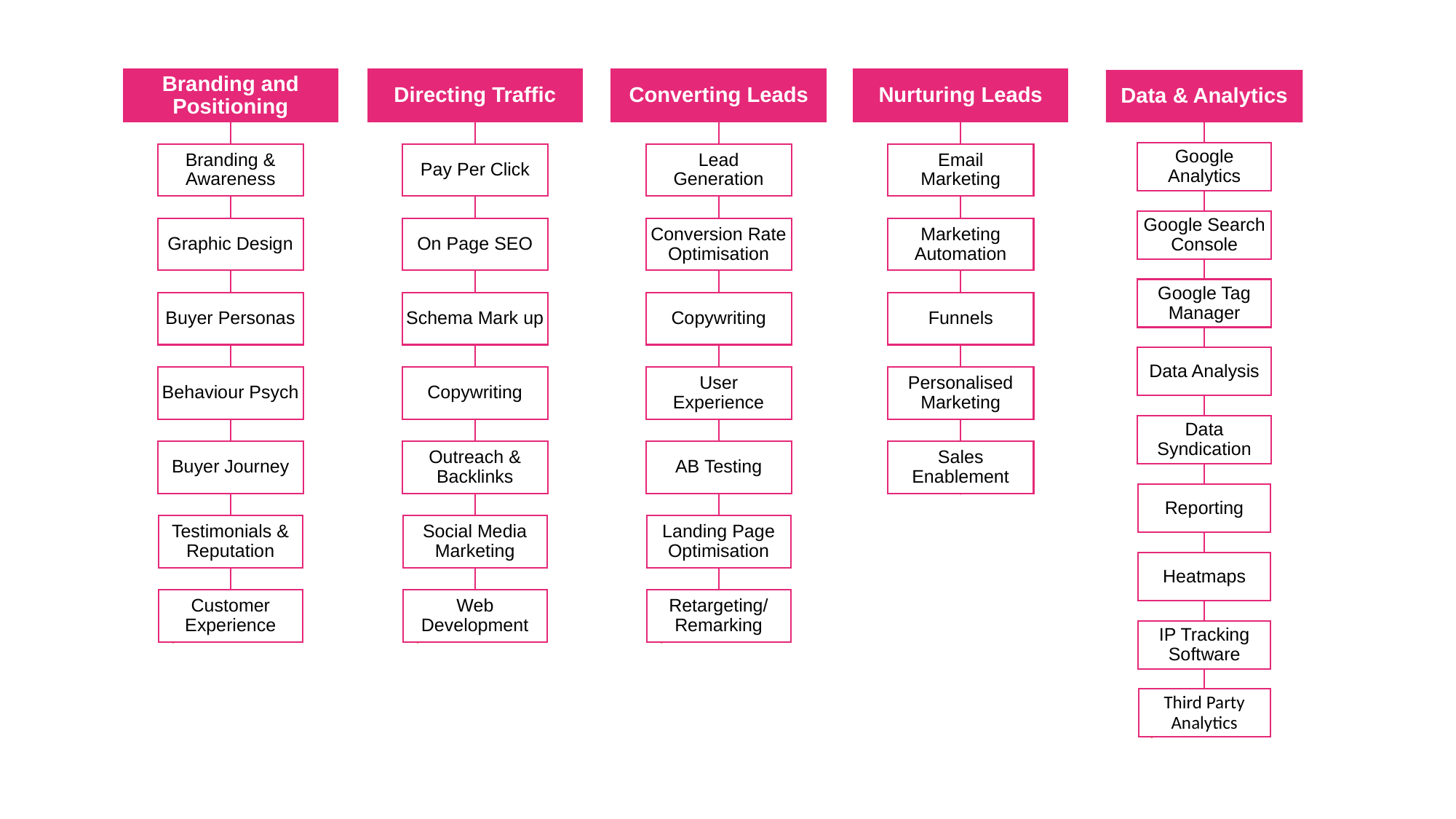

Branding and Positioning
Branding & Awareness
Graphic Design
Buyer Personas
Behaviour Psych
Buyer Journey
Testimonials & Reputation
Customer Experience

Directing Traffic
Pay Per Click
On Page SEO
Schema Mark up
Copywriting
Outreach & Backlinks
Social Media Marketing
Web Development

Converting Leads
Lead
Generation
Conversion Rate Optimisation
Copywriting
User
Experience
AB Testing
Landing Page Optimisation
Retargeting/
Remarking

Nurturing Leads
Email
Marketing
Marketing Automation
Funnels
Personalised Marketing
Sales Enablement

Data & Analytics
Google
Analytics
Google Search Console
Google Tag Manager
Data Analysis
Data
Syndication
Reporting
Heatmaps
IP Tracking Software
Third Party Analytics